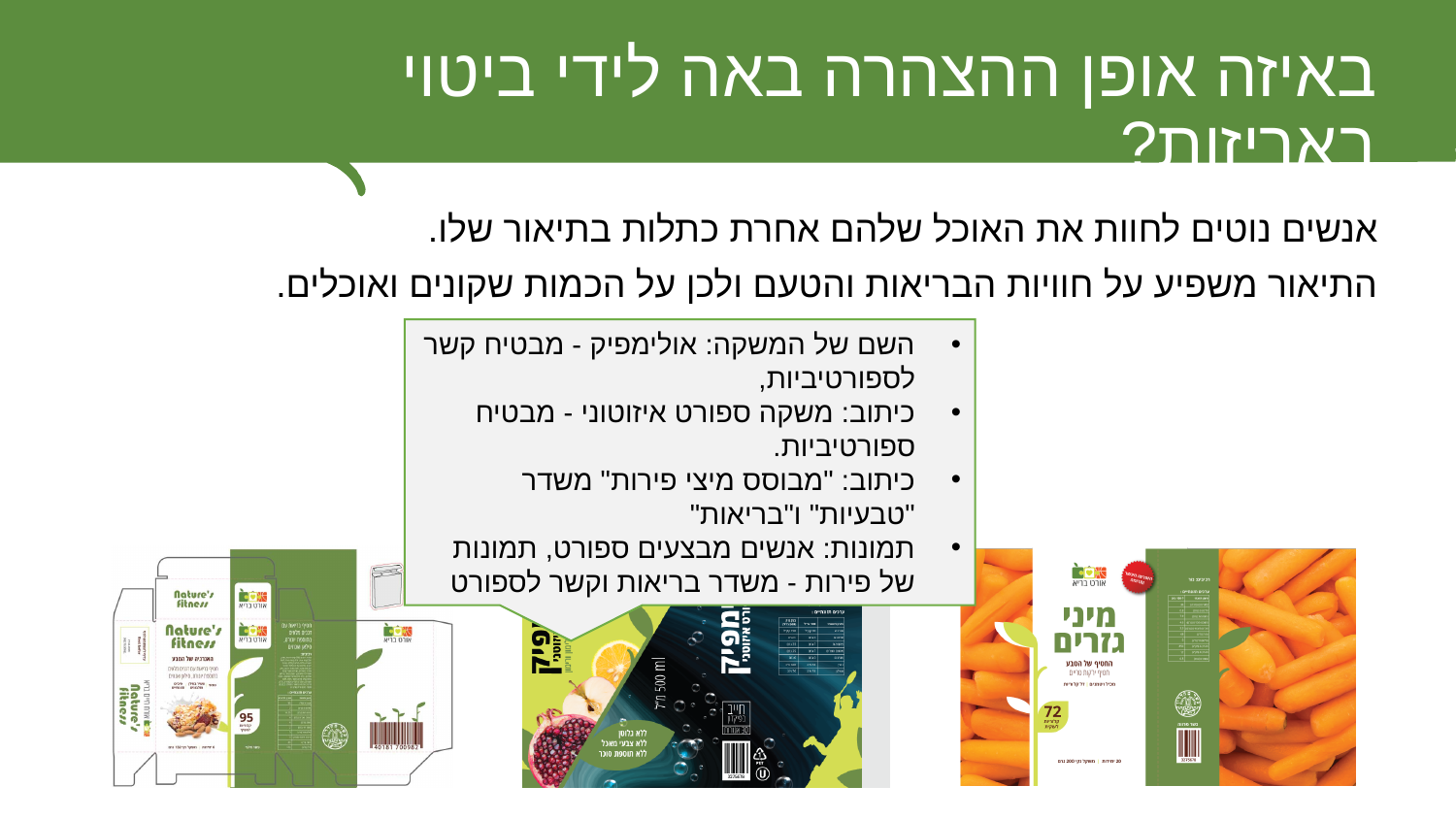

# באיזה אופן ההצהרה באה לידי ביטוי באריזות?
אנשים נוטים לחוות את האוכל שלהם אחרת כתלות בתיאור שלו.
התיאור משפיע על חוויות הבריאות והטעם ולכן על הכמות שקונים ואוכלים.
השם של המשקה: אולימפיק - מבטיח קשר לספורטיביות,
כיתוב: משקה ספורט איזוטוני - מבטיח ספורטיביות.
כיתוב: "מבוסס מיצי פירות" משדר  "טבעיות" ו"בריאות"
תמונות: אנשים מבצעים ספורט, תמונות של פירות - משדר בריאות וקשר לספורט